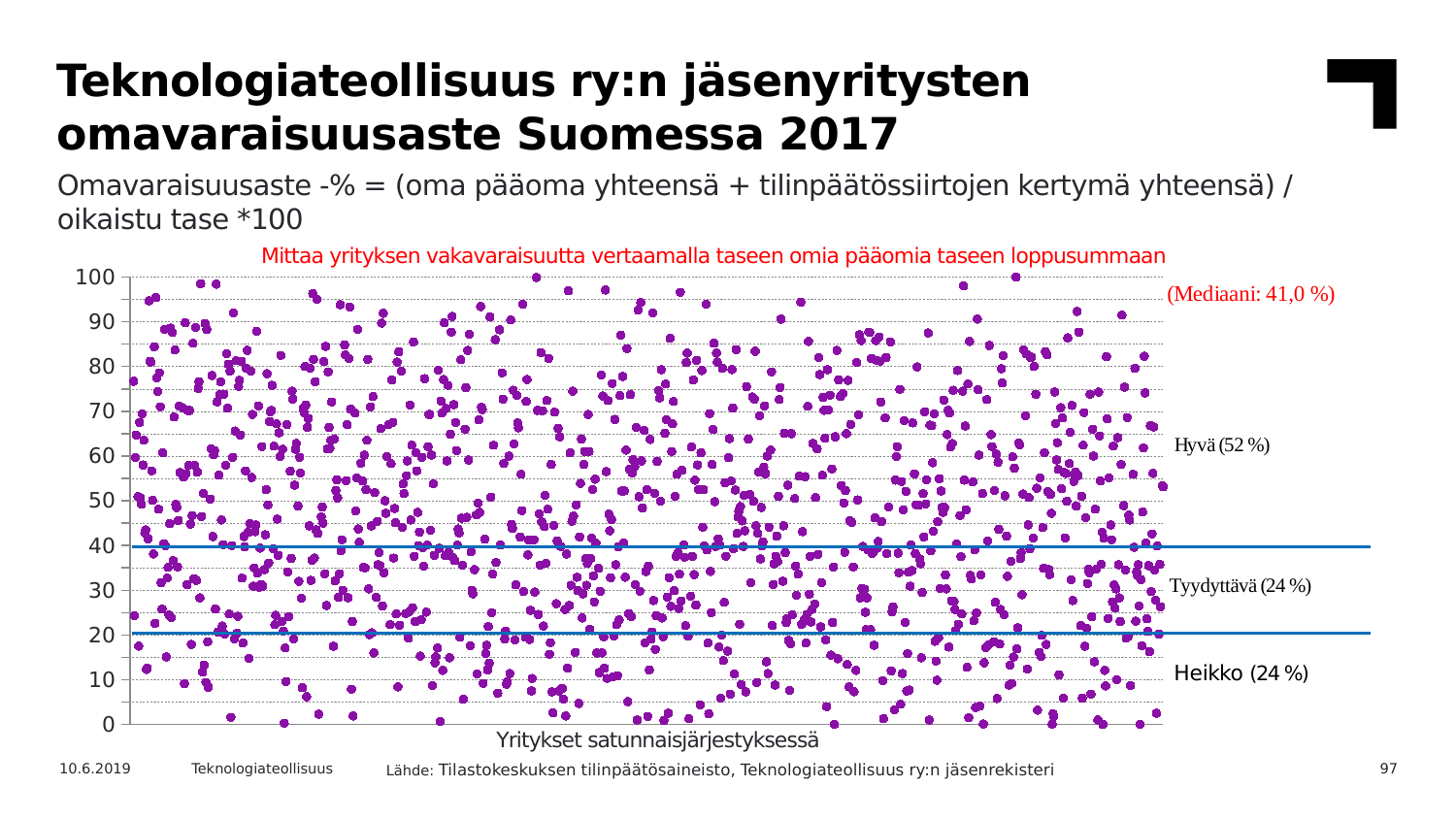

Teknologiateollisuus ry:n jäsenyritysten omavaraisuusaste Suomessa 2017
Omavaraisuusaste -% = (oma pääoma yhteensä + tilinpäätössiirtojen kertymä yhteensä) / oikaistu tase *100								       Mittaa yrityksen vakavaraisuutta vertaamalla taseen omia pääomia taseen loppusummaan

### Chart

| Category | Sarake2 |
|---|---|
Yritykset satunnaisjärjestyksessä
Lähde: Tilastokeskuksen tilinpäätösaineisto, Teknologiateollisuus ry:n jäsenrekisteri
10.6.2019
Teknologiateollisuus
97